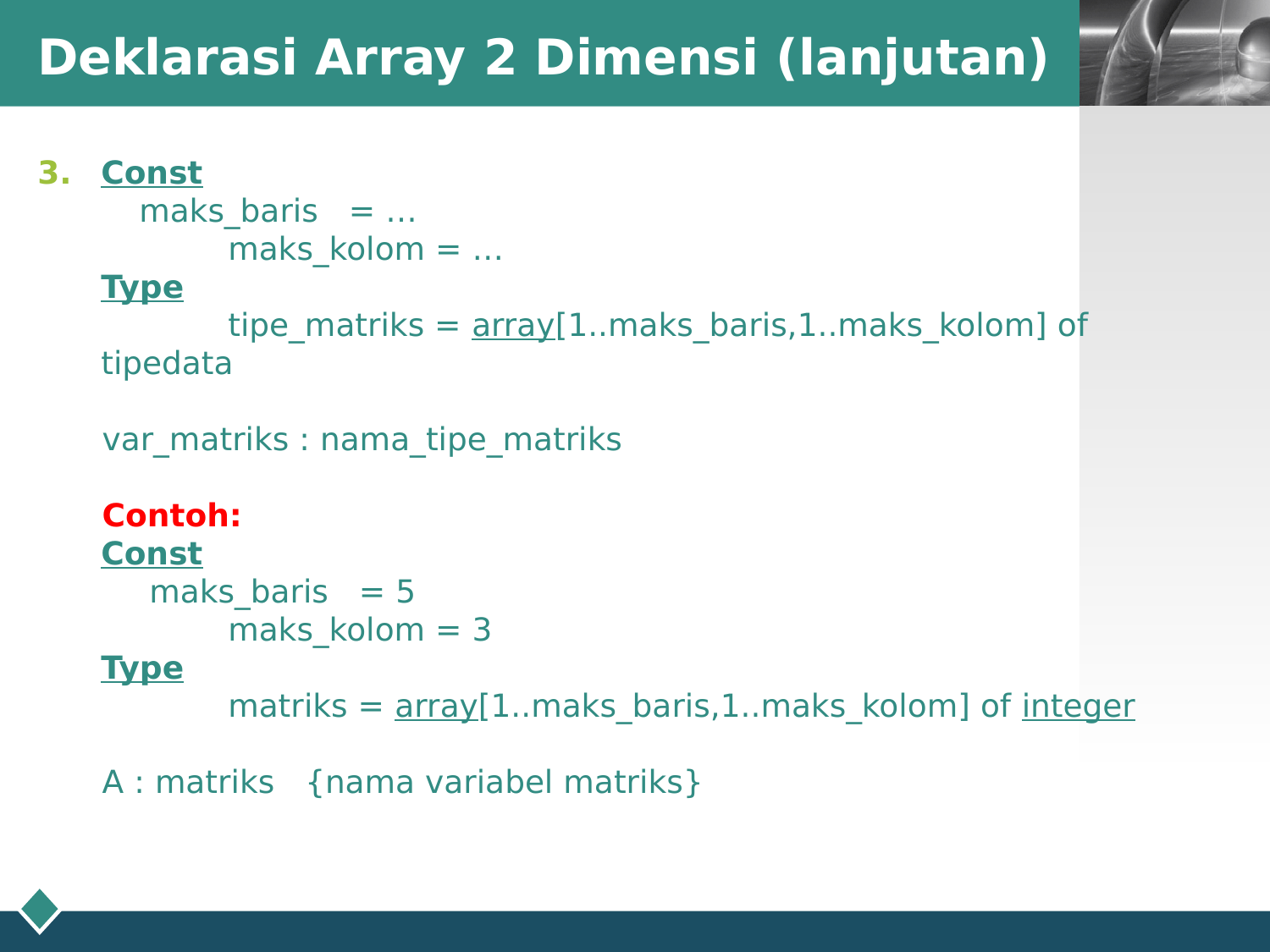

# Deklarasi Array 2 Dimensi (lanjutan)
Const
          maks_baris   = …
		maks_kolom = …
	Type
		tipe_matriks = array[1..maks_baris,1..maks_kolom] of tipedata

var_matriks : nama_tipe_matriks

Contoh:
	Const
           maks_baris   = 5
		maks_kolom = 3
	Type
		matriks = array[1..maks_baris,1..maks_kolom] of integer

A : matriks   {nama variabel matriks}